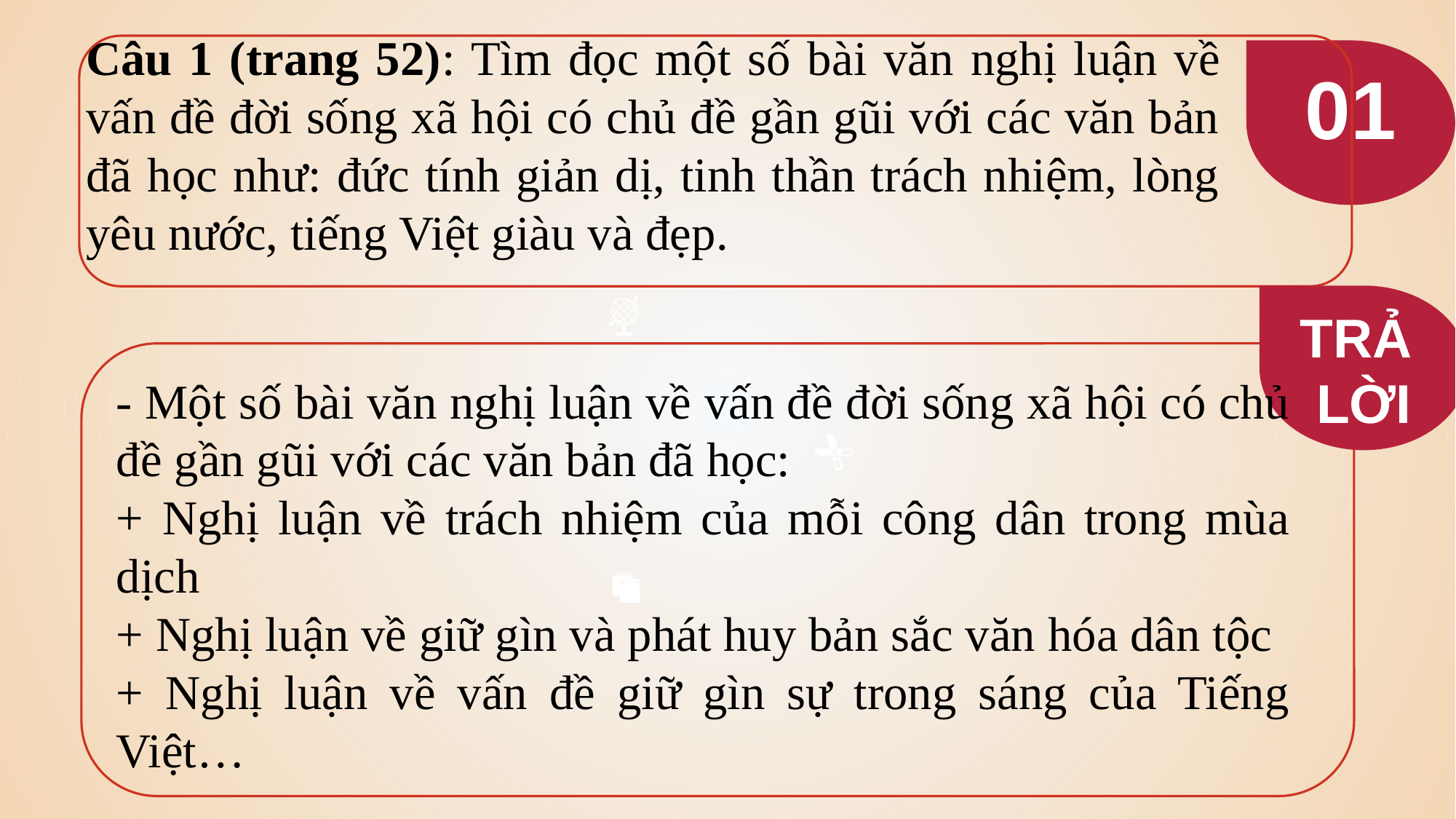

Câu 1 (trang 52): Tìm đọc một số bài văn nghị luận về vấn đề đời sống xã hội có chủ đề gần gũi với các văn bản đã học như: đức tính giản dị, tinh thần trách nhiệm, lòng yêu nước, tiếng Việt giàu và đẹp.

01

TRẢ
LỜI

- Một số bài văn nghị luận về vấn đề đời sống xã hội có chủ đề gần gũi với các văn bản đã học:
+ Nghị luận về trách nhiệm của mỗi công dân trong mùa dịch
+ Nghị luận về giữ gìn và phát huy bản sắc văn hóa dân tộc
+ Nghị luận về vấn đề giữ gìn sự trong sáng của Tiếng Việt…